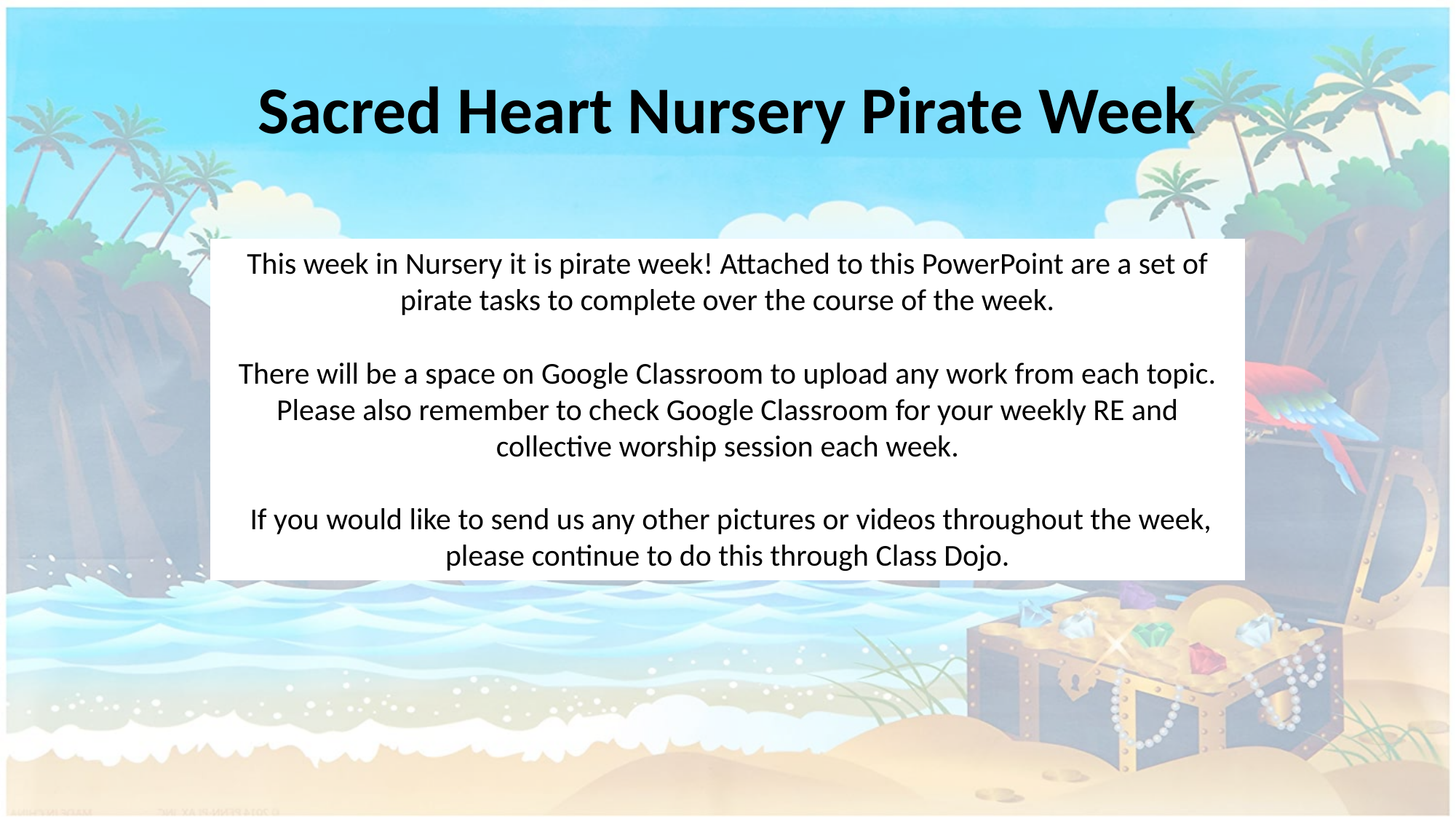

# Sacred Heart Nursery Pirate Week
This week in Nursery it is pirate week! Attached to this PowerPoint are a set of pirate tasks to complete over the course of the week.

There will be a space on Google Classroom to upload any work from each topic. Please also remember to check Google Classroom for your weekly RE and collective worship session each week.

 If you would like to send us any other pictures or videos throughout the week, please continue to do this through Class Dojo.